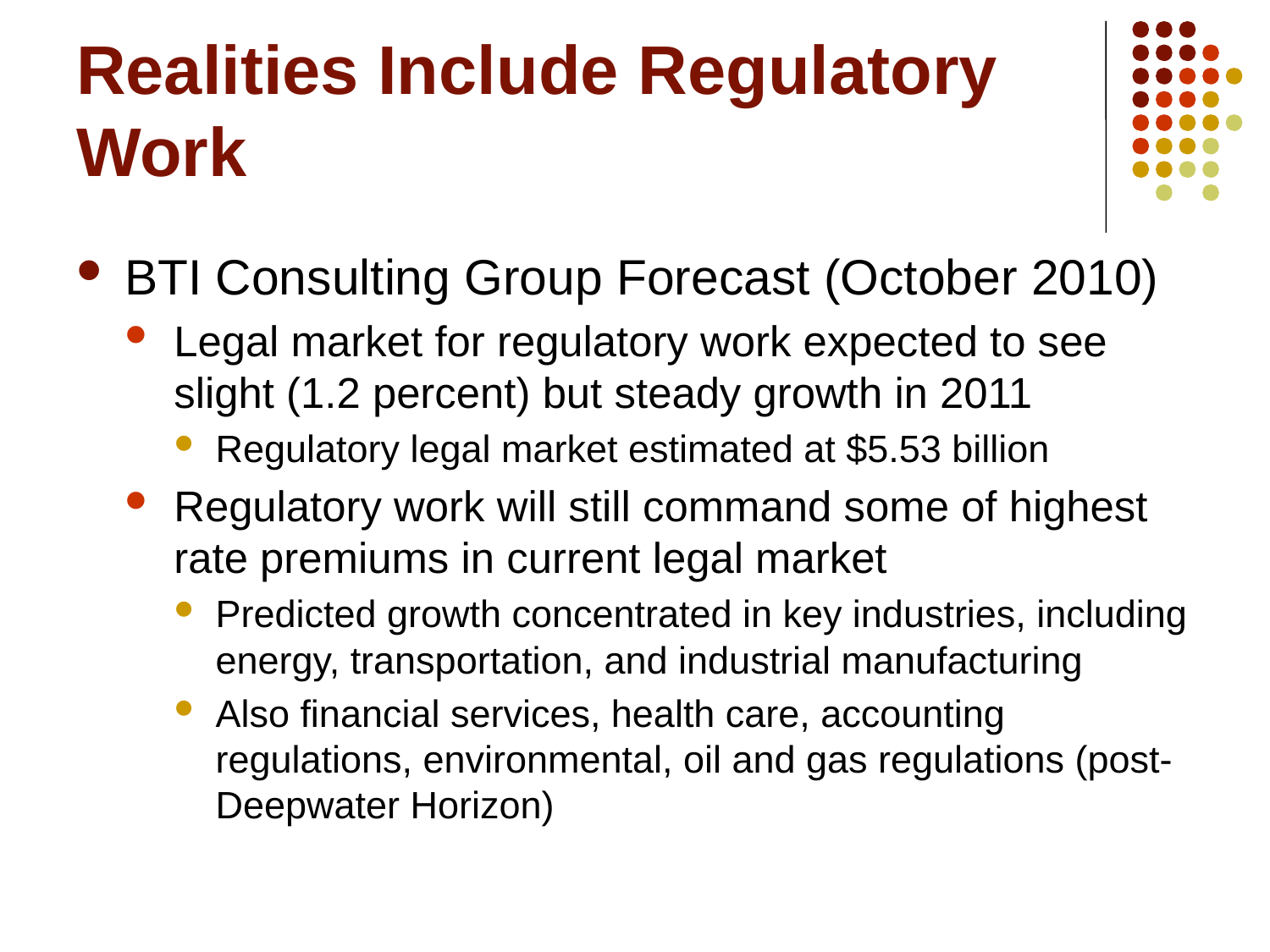

# Realities Include Regulatory Work
BTI Consulting Group Forecast (October 2010)
Legal market for regulatory work expected to see slight (1.2 percent) but steady growth in 2011
Regulatory legal market estimated at $5.53 billion
Regulatory work will still command some of highest rate premiums in current legal market
Predicted growth concentrated in key industries, including energy, transportation, and industrial manufacturing
Also financial services, health care, accounting regulations, environmental, oil and gas regulations (post-Deepwater Horizon)